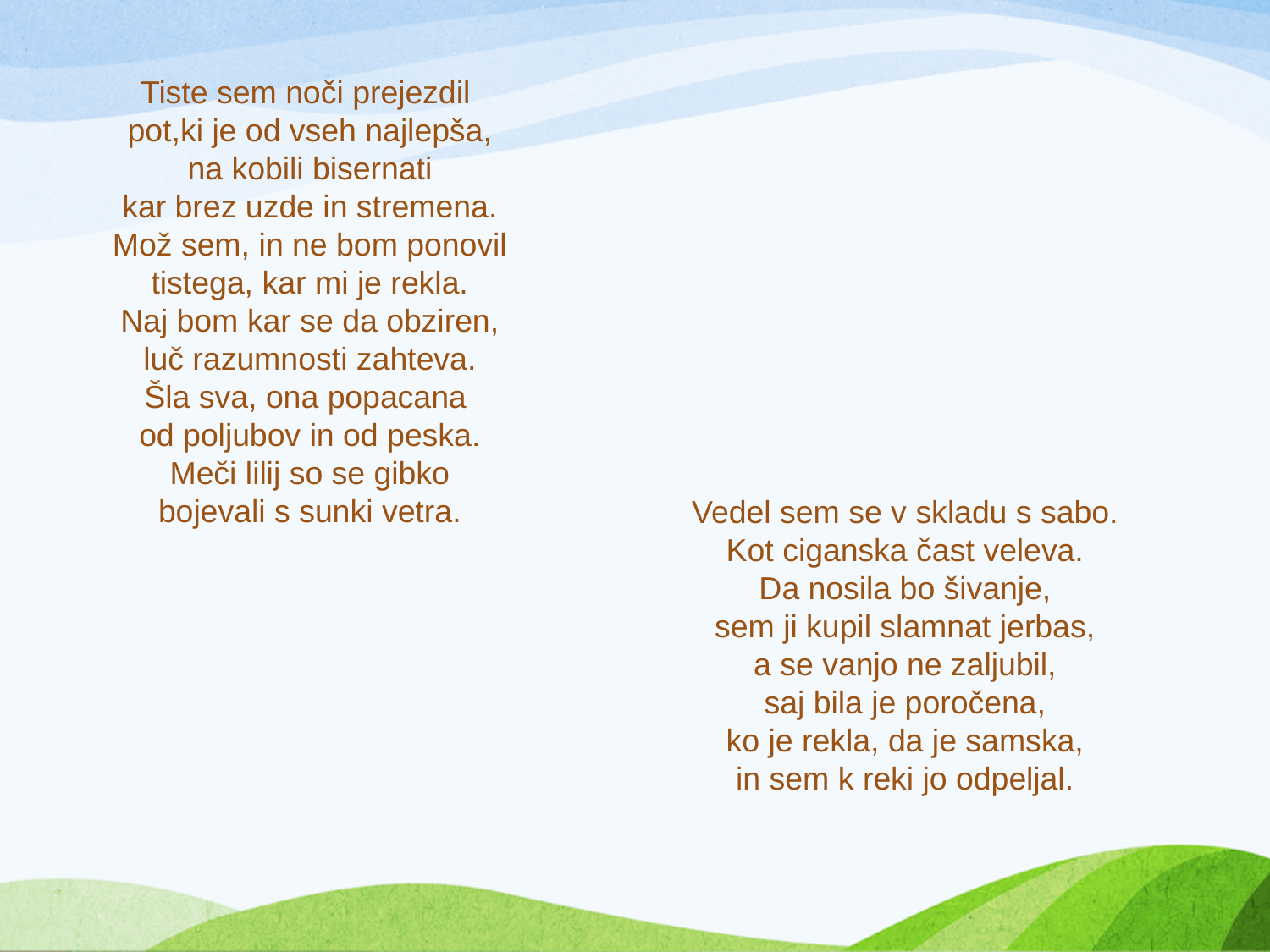

Tiste sem noči prejezdil
pot,ki je od vseh najlepša,
na kobili bisernati
kar brez uzde in stremena.
Mož sem, in ne bom ponovil
tistega, kar mi je rekla.
Naj bom kar se da obziren,
luč razumnosti zahteva.
Šla sva, ona popacana
od poljubov in od peska.
Meči lilij so se gibko
bojevali s sunki vetra.

Vedel sem se v skladu s sabo.
Kot ciganska čast veleva.
Da nosila bo šivanje,
sem ji kupil slamnat jerbas,
a se vanjo ne zaljubil,
saj bila je poročena,
ko je rekla, da je samska,
in sem k reki jo odpeljal.